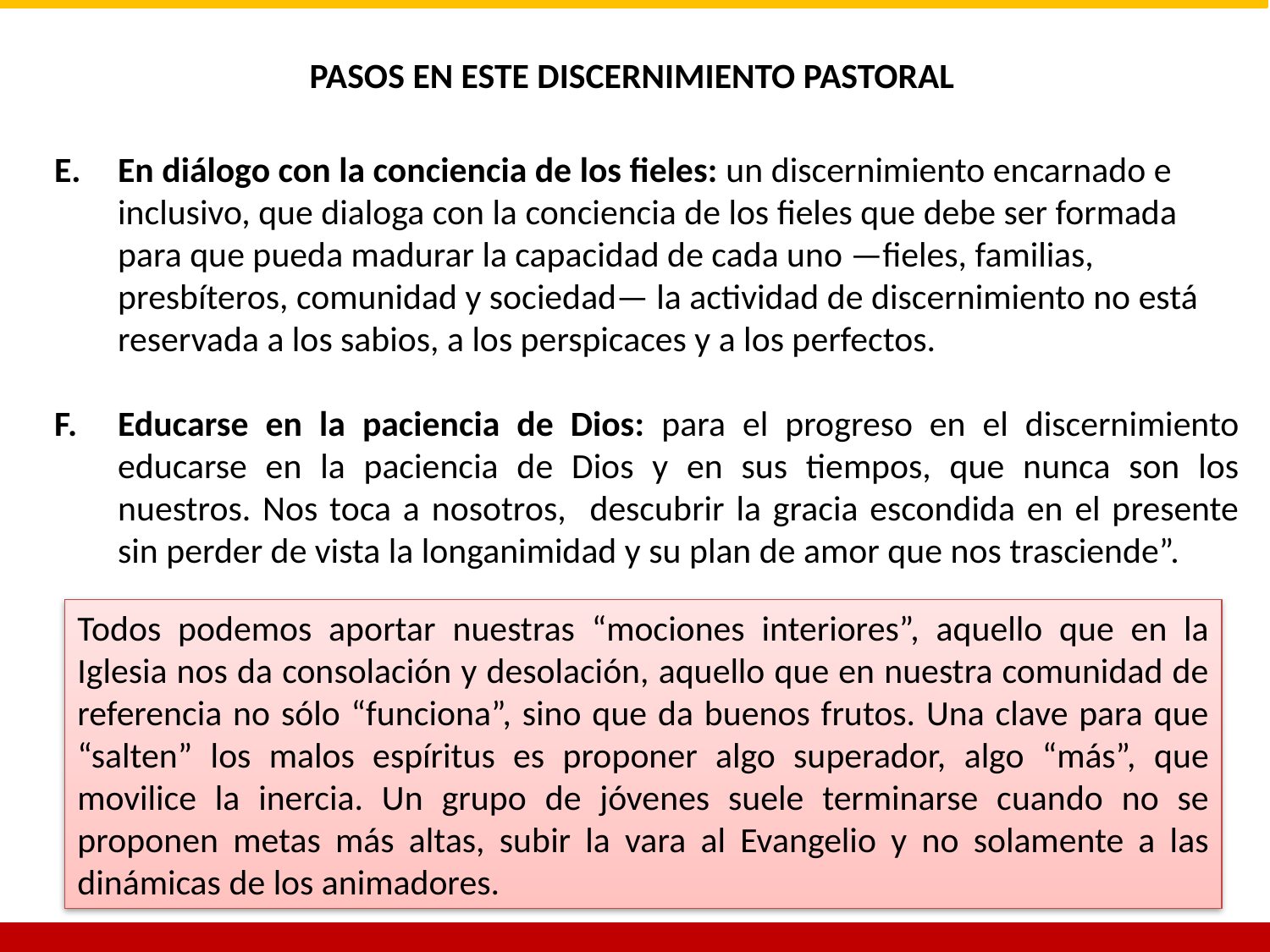

PASOS EN ESTE DISCERNIMIENTO PASTORAL
En diálogo con la conciencia de los fieles: un discernimiento encarnado e inclusivo, que dialoga con la conciencia de los fieles que debe ser formada para que pueda madurar la capacidad de cada uno —fieles, familias, presbíteros, comunidad y sociedad— la actividad de discernimiento no está reservada a los sabios, a los perspicaces y a los perfectos.

Educarse en la paciencia de Dios: para el progreso en el discernimiento educarse en la paciencia de Dios y en sus tiempos, que nunca son los nuestros. Nos toca a nosotros,  descubrir la gracia escondida en el presente sin perder de vista la longanimidad y su plan de amor que nos trasciende”.

Todos podemos aportar nuestras “mociones interiores”, aquello que en la Iglesia nos da consolación y desolación, aquello que en nuestra comunidad de referencia no sólo “funciona”, sino que da buenos frutos. Una clave para que “salten” los malos espíritus es proponer algo superador, algo “más”, que movilice la inercia. Un grupo de jóvenes suele terminarse cuando no se proponen metas más altas, subir la vara al Evangelio y no solamente a las dinámicas de los animadores.